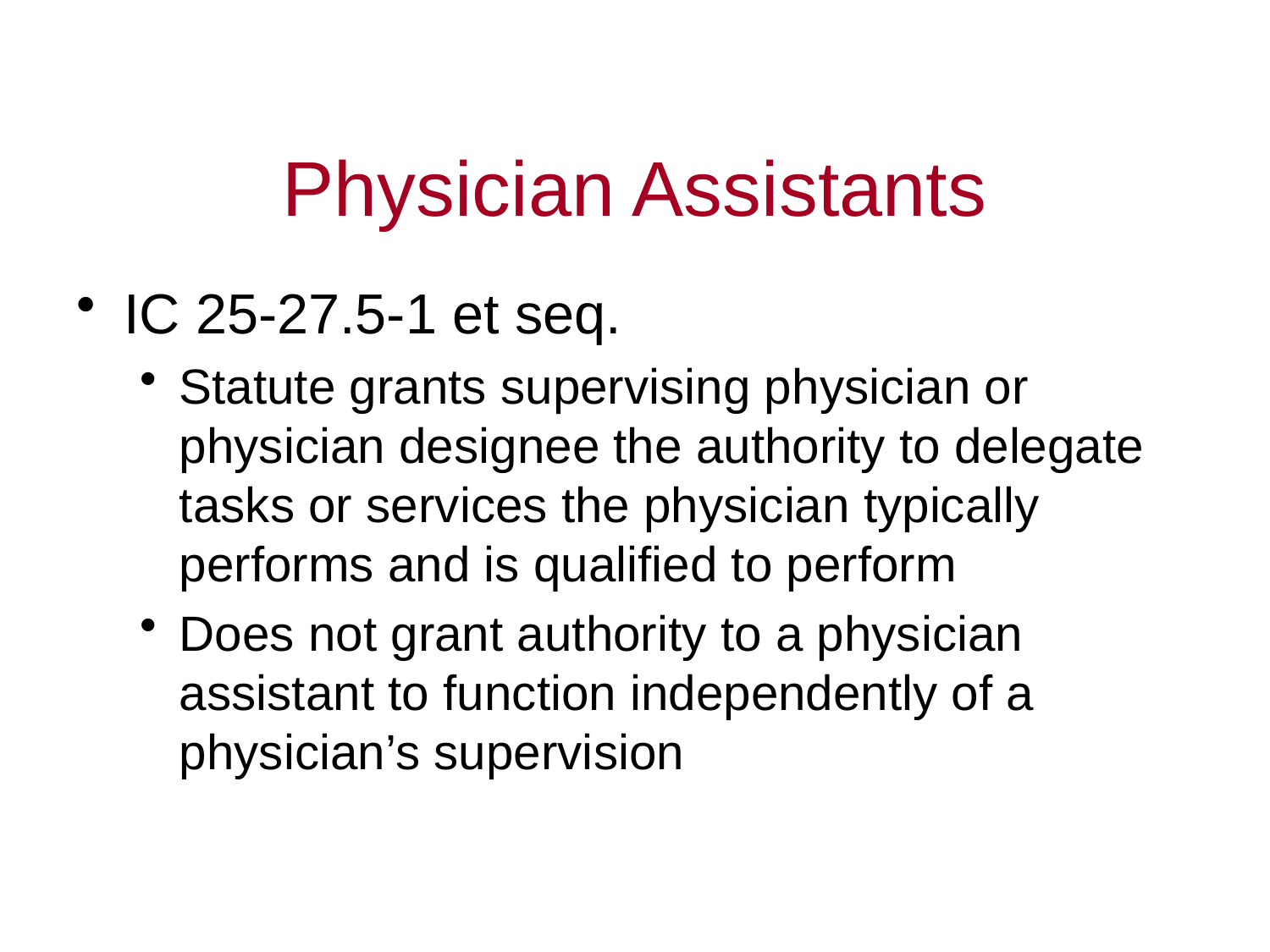

# Physician Assistants
IC 25-27.5-1 et seq.
Statute grants supervising physician or physician designee the authority to delegate tasks or services the physician typically performs and is qualified to perform
Does not grant authority to a physician assistant to function independently of a physician’s supervision